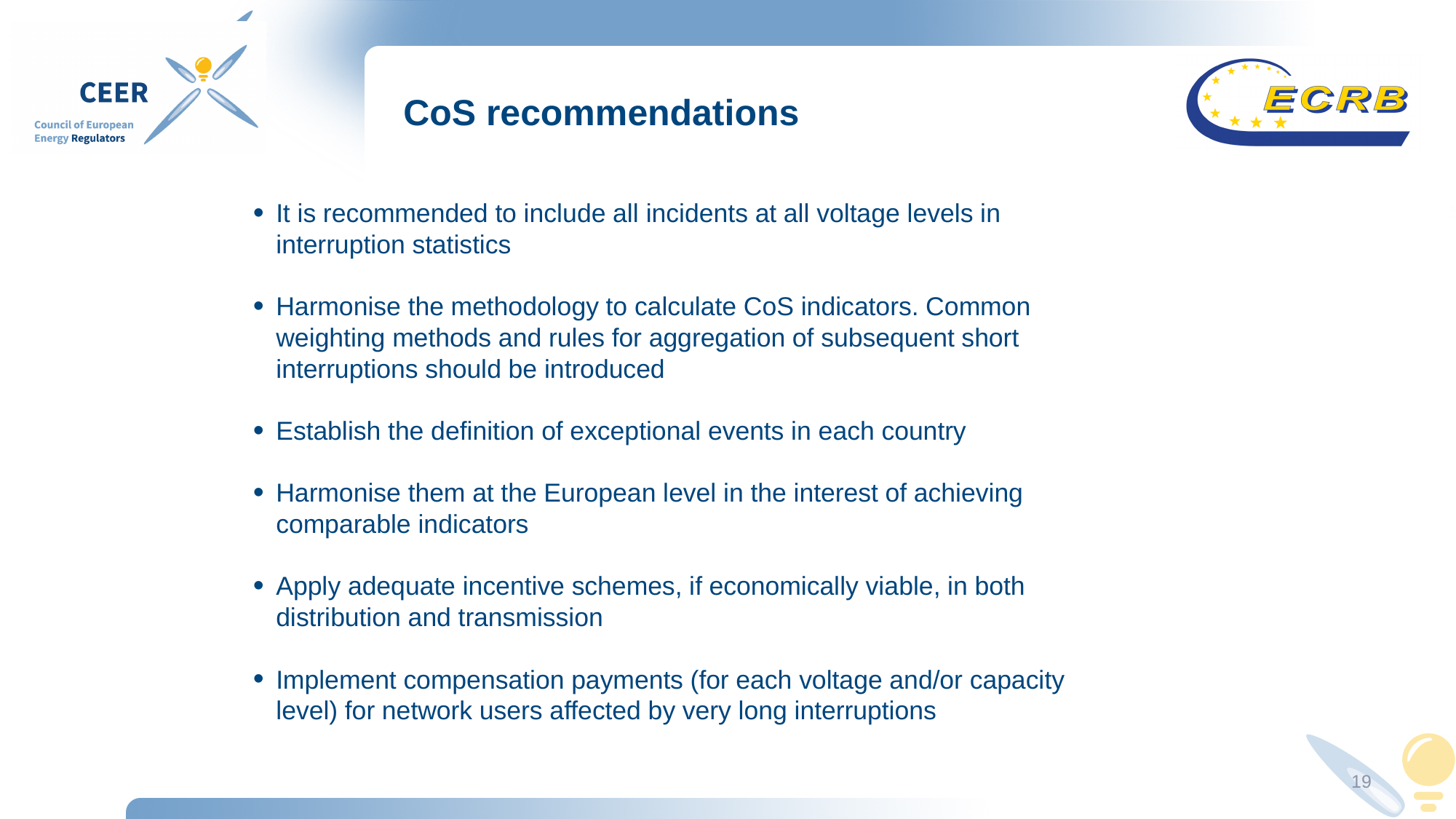

# CoS recommendations
It is recommended to include all incidents at all voltage levels in interruption statistics

Harmonise the methodology to calculate CoS indicators. Common weighting methods and rules for aggregation of subsequent short interruptions should be introduced

Establish the definition of exceptional events in each country

Harmonise them at the European level in the interest of achieving comparable indicators

Apply adequate incentive schemes, if economically viable, in both distribution and transmission

Implement compensation payments (for each voltage and/or capacity level) for network users affected by very long interruptions
19